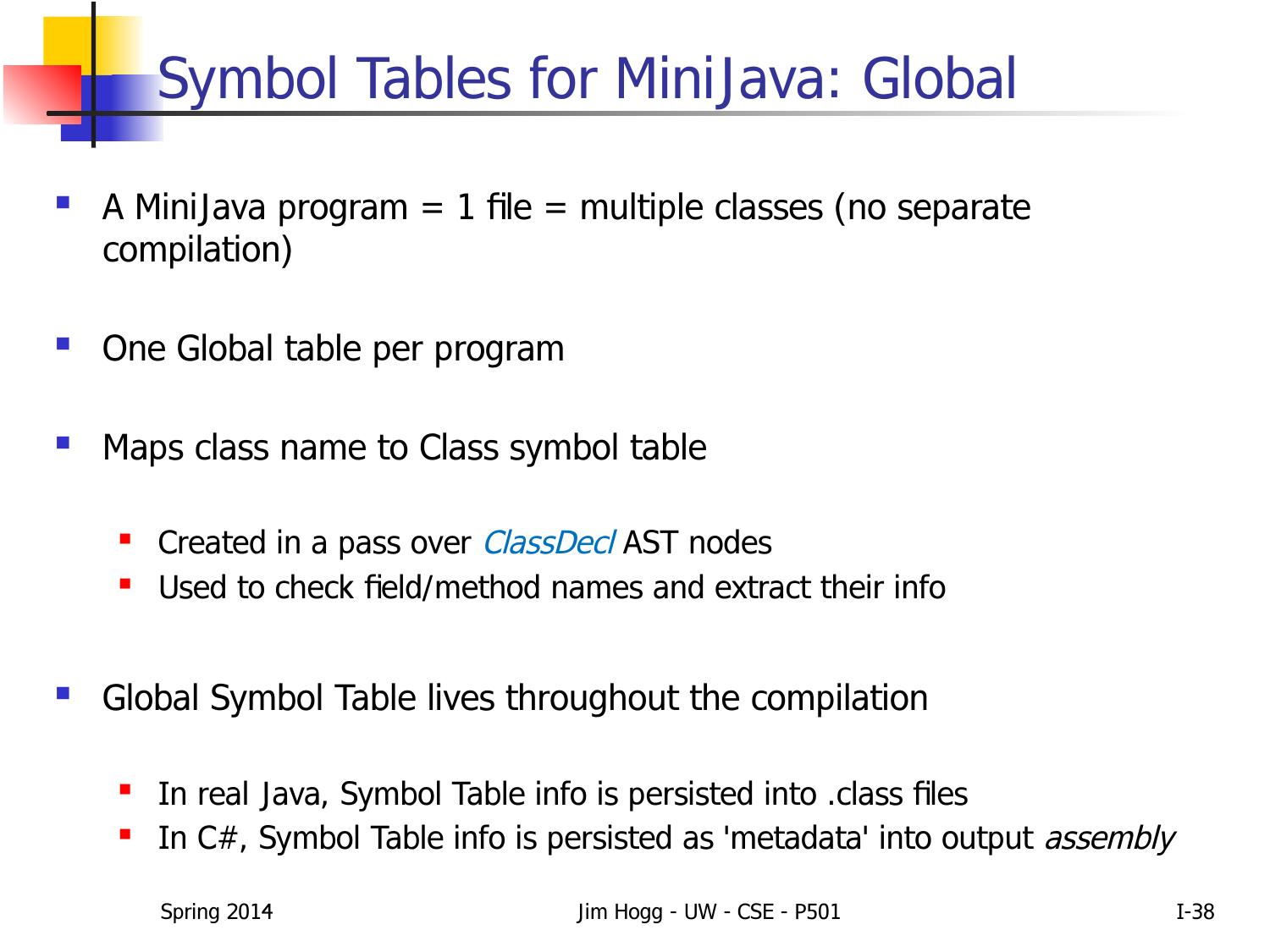

# Symbol Tables for MiniJava: Global
A MiniJava program = 1 file = multiple classes (no separate compilation)

One Global table per program

Maps class name to Class symbol table

Created in a pass over ClassDecl AST nodes
Used to check field/method names and extract their info

Global Symbol Table lives throughout the compilation

In real Java, Symbol Table info is persisted into .class files
In C#, Symbol Table info is persisted as 'metadata' into output assembly
Spring 2014
Jim Hogg - UW - CSE - P501
I-38